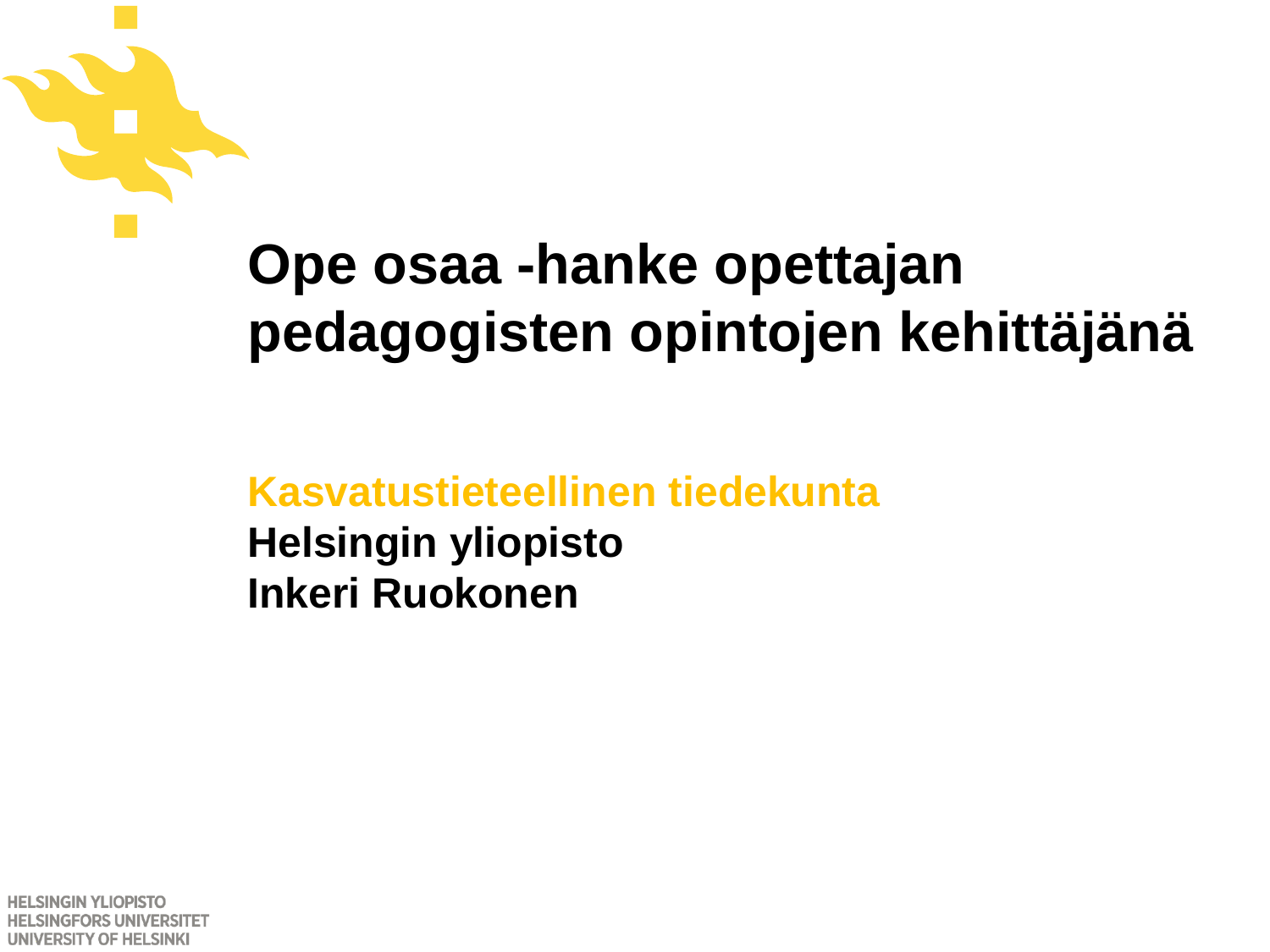

# Ope osaa -hanke opettajan pedagogisten opintojen kehittäjänä Kasvatustieteellinen tiedekunta Helsingin yliopisto Inkeri Ruokonen